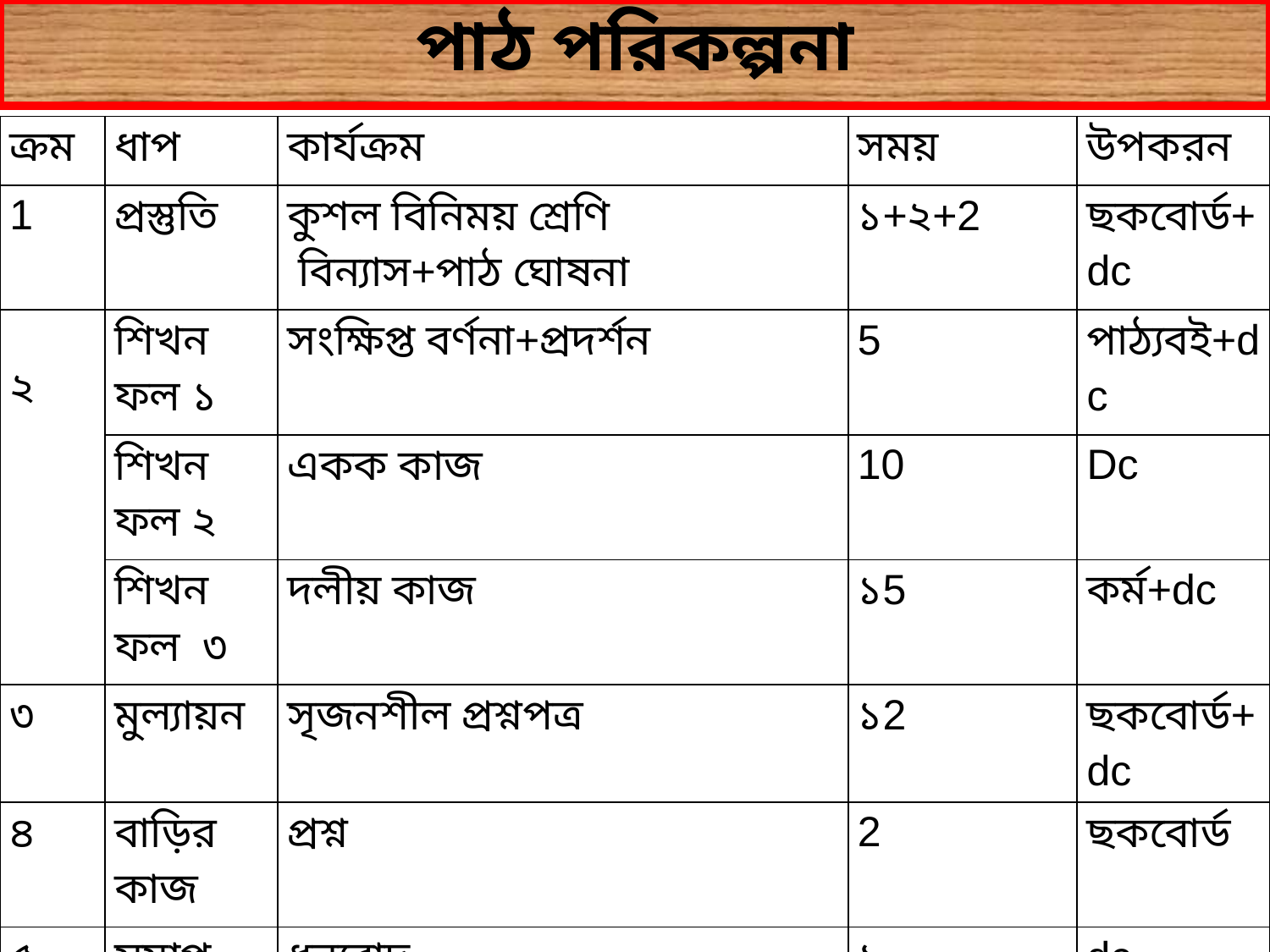

# পাঠ পরিকল্পনা
| ক্রম | ধাপ | কার্যক্রম | সময় | উপকরন |
| --- | --- | --- | --- | --- |
| 1 | প্রস্তুতি | কুশল বিনিময় শ্রেণি বিন্যাস+পাঠ ঘোষনা | ১+২+2 | ছকবোর্ড+dc |
| ২ | শিখন ফল ১ | সংক্ষিপ্ত বর্ণনা+প্রদর্শন | 5 | পাঠ্যবই+dc |
|  | শিখন ফল ২ | একক কাজ | 10 | Dc |
|  | শিখন ফল ৩ | দলীয় কাজ | ১5 | কর্ম+dc |
| ৩ | মুল্যায়ন | সৃজনশীল প্রশ্নপত্র | ১2 | ছকবোর্ড+dc |
| ৪ | বাড়ির কাজ | প্রশ্ন | 2 | ছকবোর্ড |
| ৫ | সমাপ্ত | ধন্যবাদ | ১ | dc |